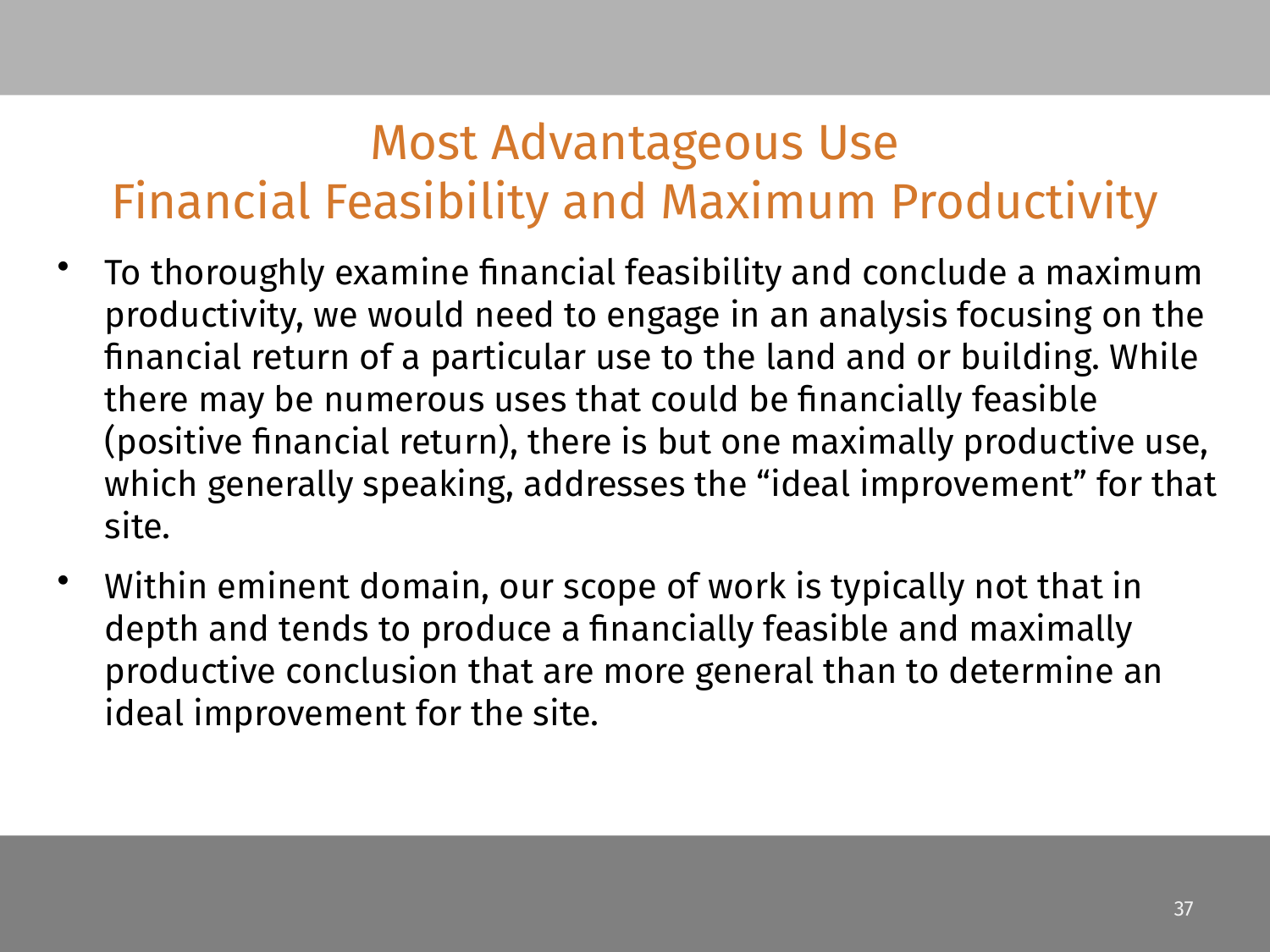

# Most Advantageous Use Financial Feasibility and Maximum Productivity
To thoroughly examine financial feasibility and conclude a maximum productivity, we would need to engage in an analysis focusing on the financial return of a particular use to the land and or building. While there may be numerous uses that could be financially feasible (positive financial return), there is but one maximally productive use, which generally speaking, addresses the “ideal improvement” for that site.
Within eminent domain, our scope of work is typically not that in depth and tends to produce a financially feasible and maximally productive conclusion that are more general than to determine an ideal improvement for the site.

37